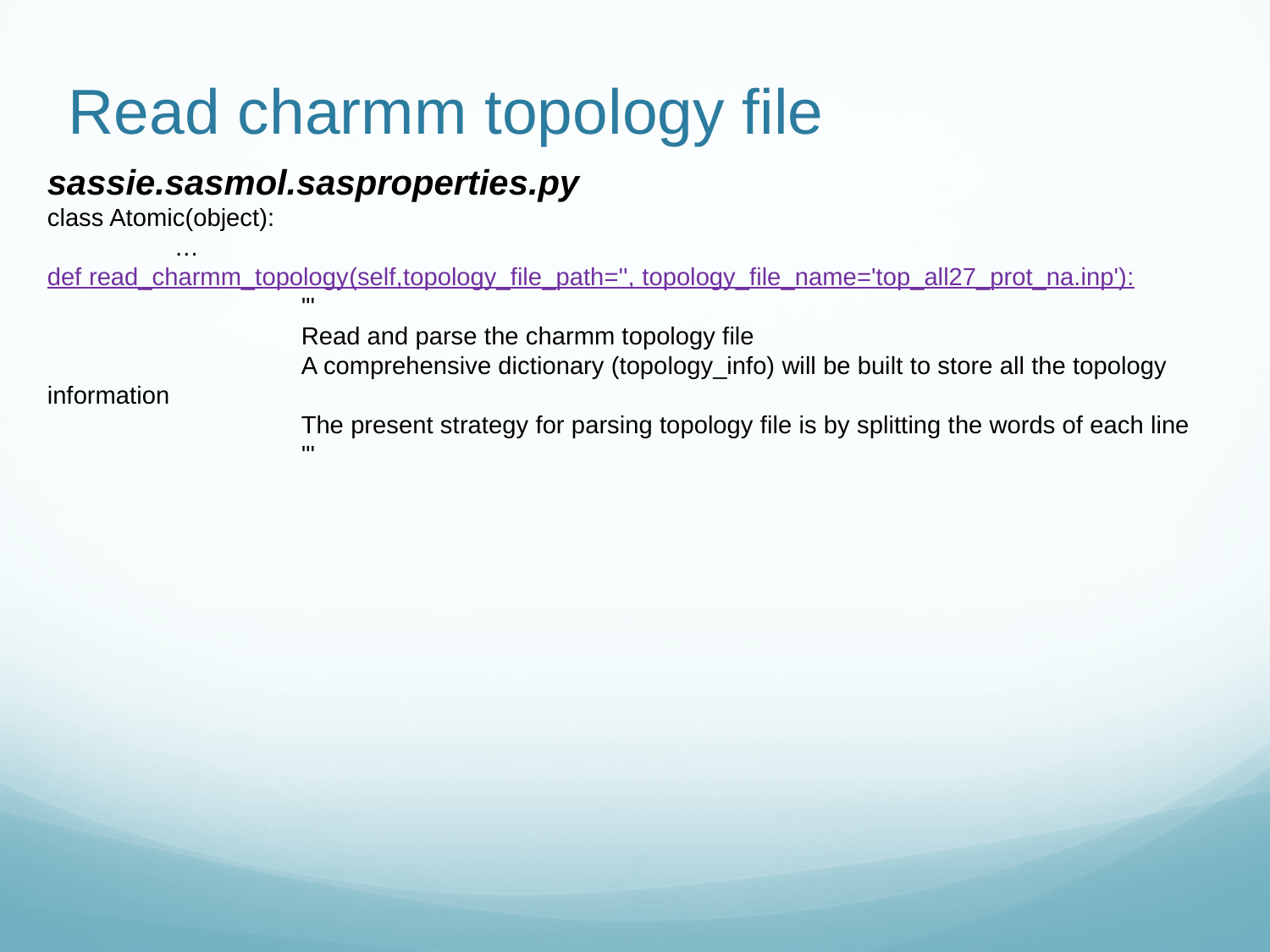

# Read charmm topology file
sassie.sasmol.sasproperties.py
class Atomic(object):
	…
	def read_charmm_topology(self,topology_file_path='', topology_file_name='top_all27_prot_na.inp'):
		'''
		Read and parse the charmm topology file
		A comprehensive dictionary (topology_info) will be built to store all the topology information
		The present strategy for parsing topology file is by splitting the words of each line
		'''